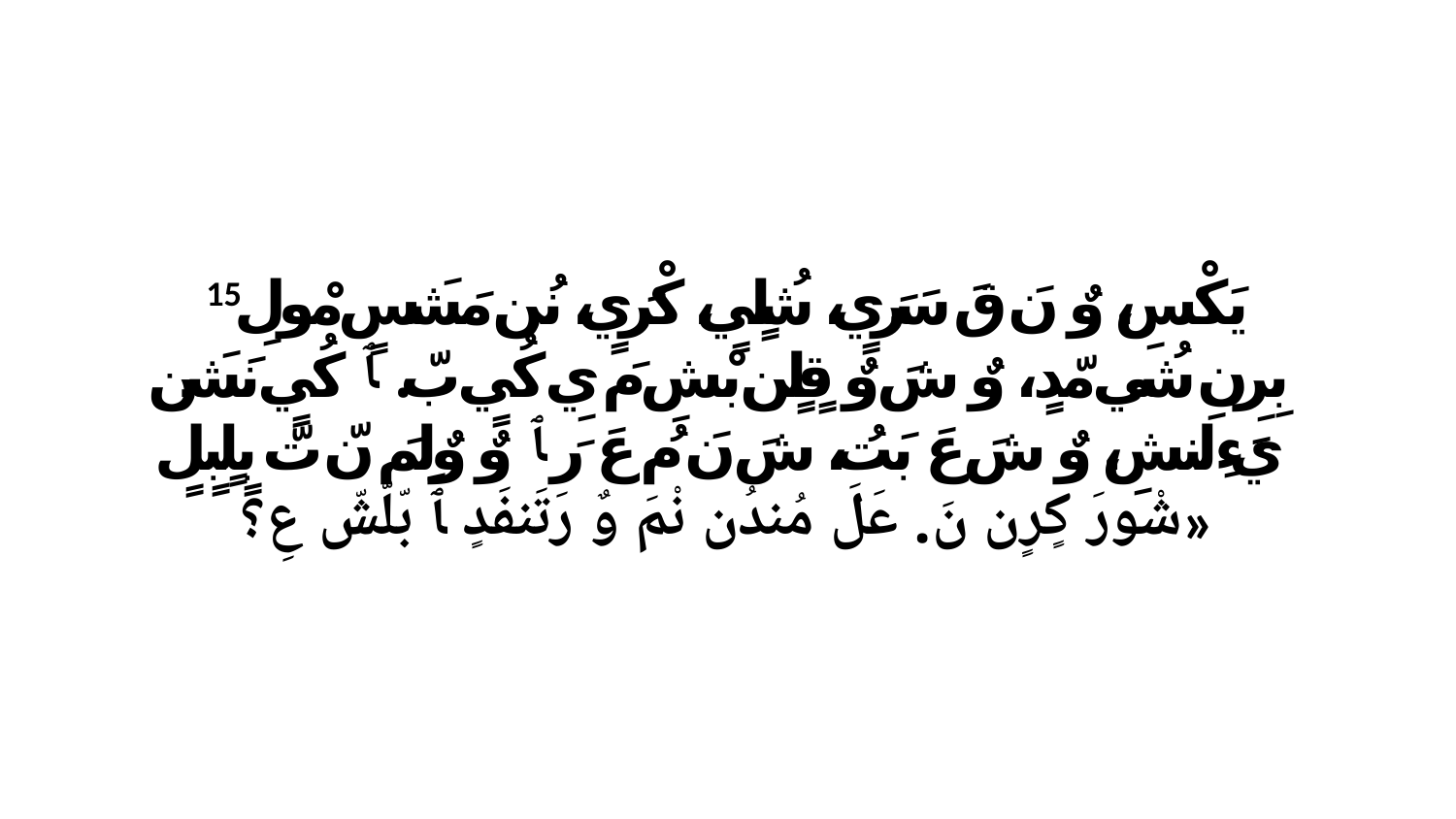

15 يَكْسِ، وٌ نَ قَ سَرَيٍ، شُلٍيٍ، كْرَيٍ، نُن مَشَسٍ مْولِ بِرِن شُي مّدٍ، وٌ شَ وٌ قٍلٍن بْشِ مَ يِ كُيٍ بّ. ﭑ كُيٍ نَشَن يَءِلَنشِ، وٌ شَ عَ بَتُ، شَ نَ مُ عَ رَ ﭑ وٌ وٌلِمَ نّ تّ بٍلٍبٍلٍ شْورَ كٍرٍن نَ. عَلَ مُندُن نْمَ وٌ رَتَنفَدٍ ﭑ بّلّشّ عِ؟»